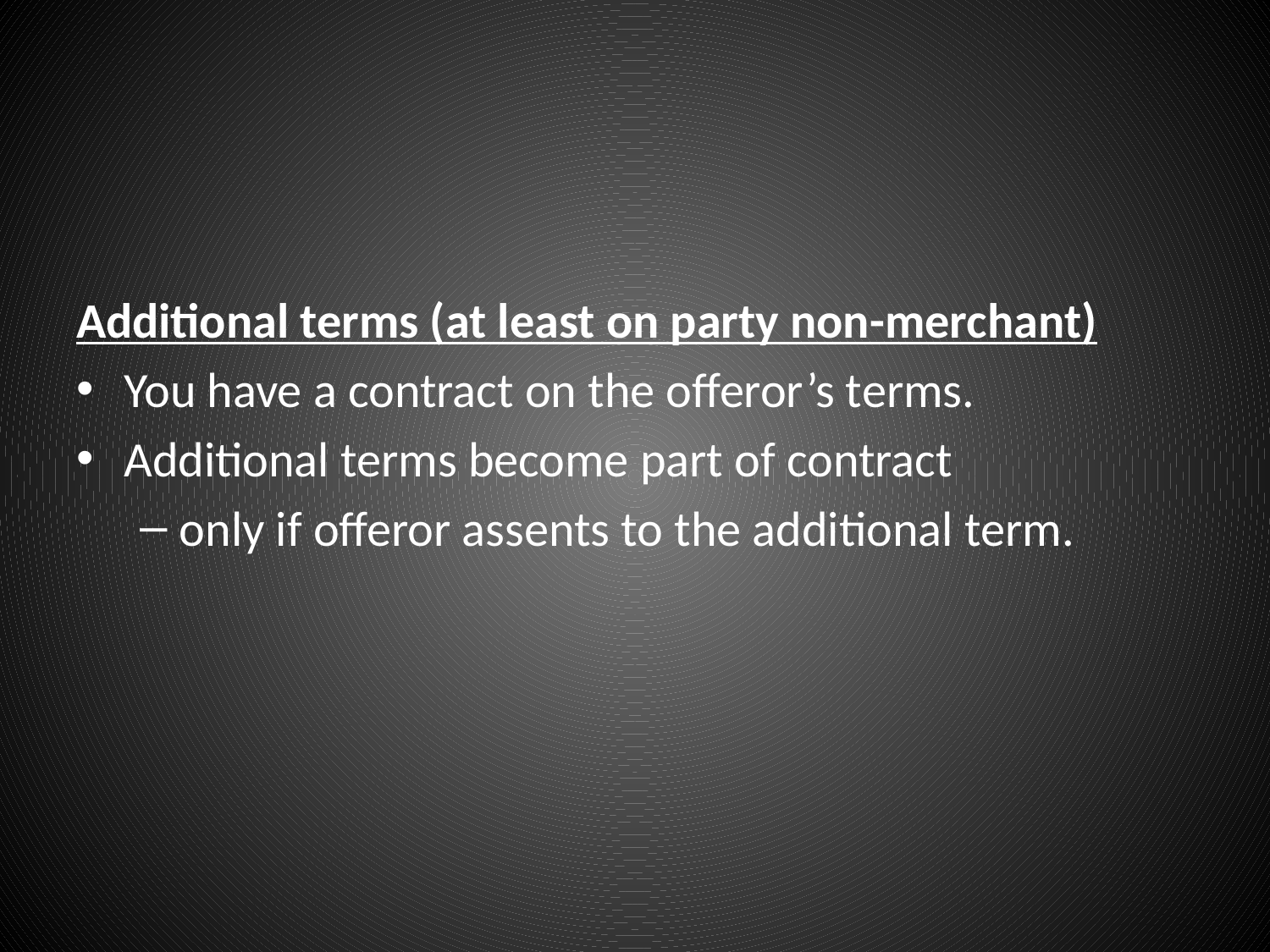

#
Additional terms (at least on party non-merchant)
You have a contract on the offeror’s terms.
Additional terms become part of contract
only if offeror assents to the additional term.